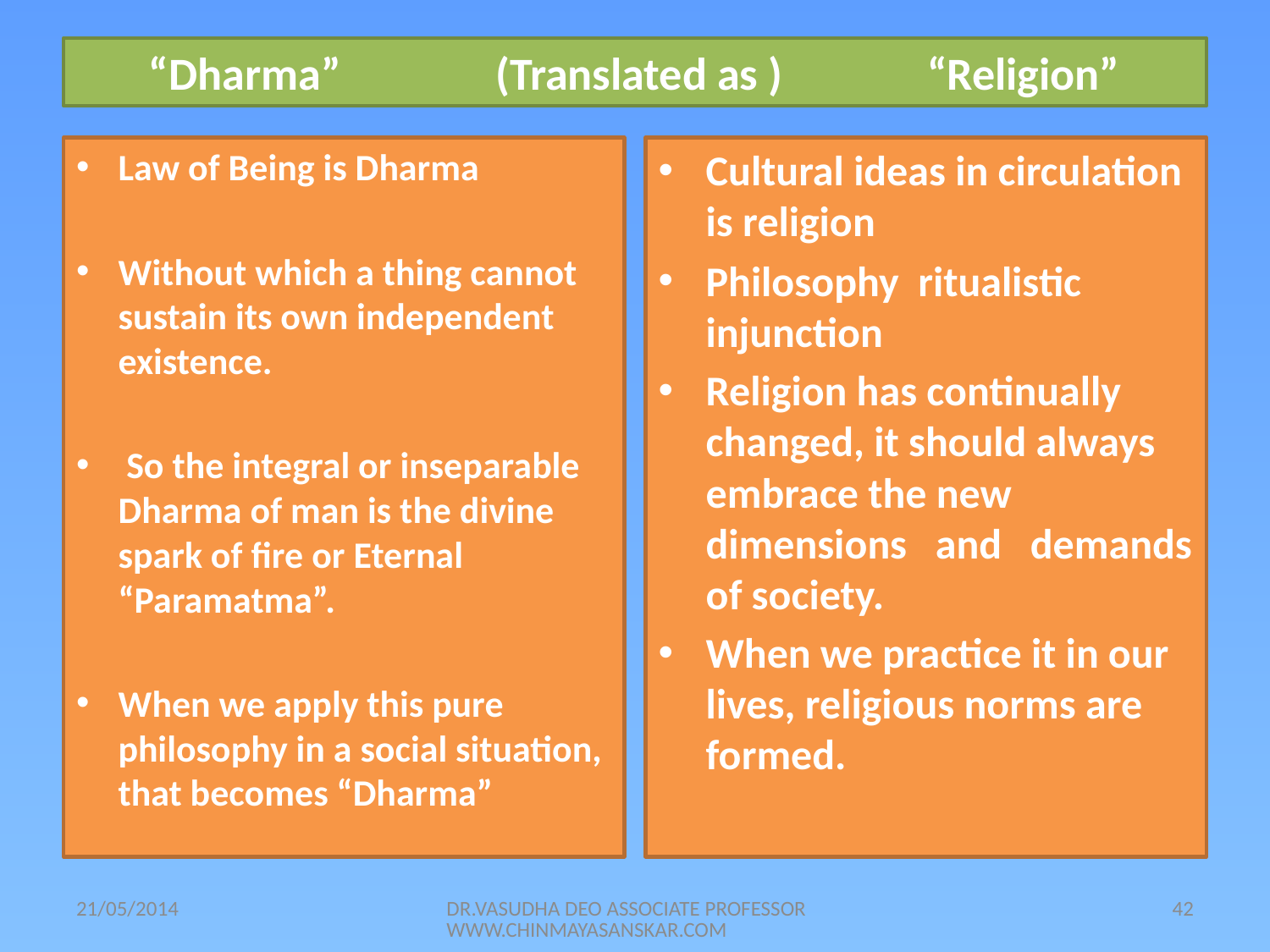

# “Dharma”               (Translated as )              “Religion”
Law of Being is Dharma

Without which a thing cannot sustain its own independent existence.

 So the integral or inseparable Dharma of man is the divine spark of fire or Eternal “Paramatma”.

When we apply this pure philosophy in a social situation, that becomes “Dharma”

Cultural ideas in circulation is religion
Philosophy  ritualistic injunction
Religion has continually changed, it should always embrace the new dimensions   and   demands of society.
When we practice it in our lives, religious norms are formed.

21/05/2014
DR.VASUDHA DEO ASSOCIATE PROFESSOR WWW.CHINMAYASANSKAR.COM
42